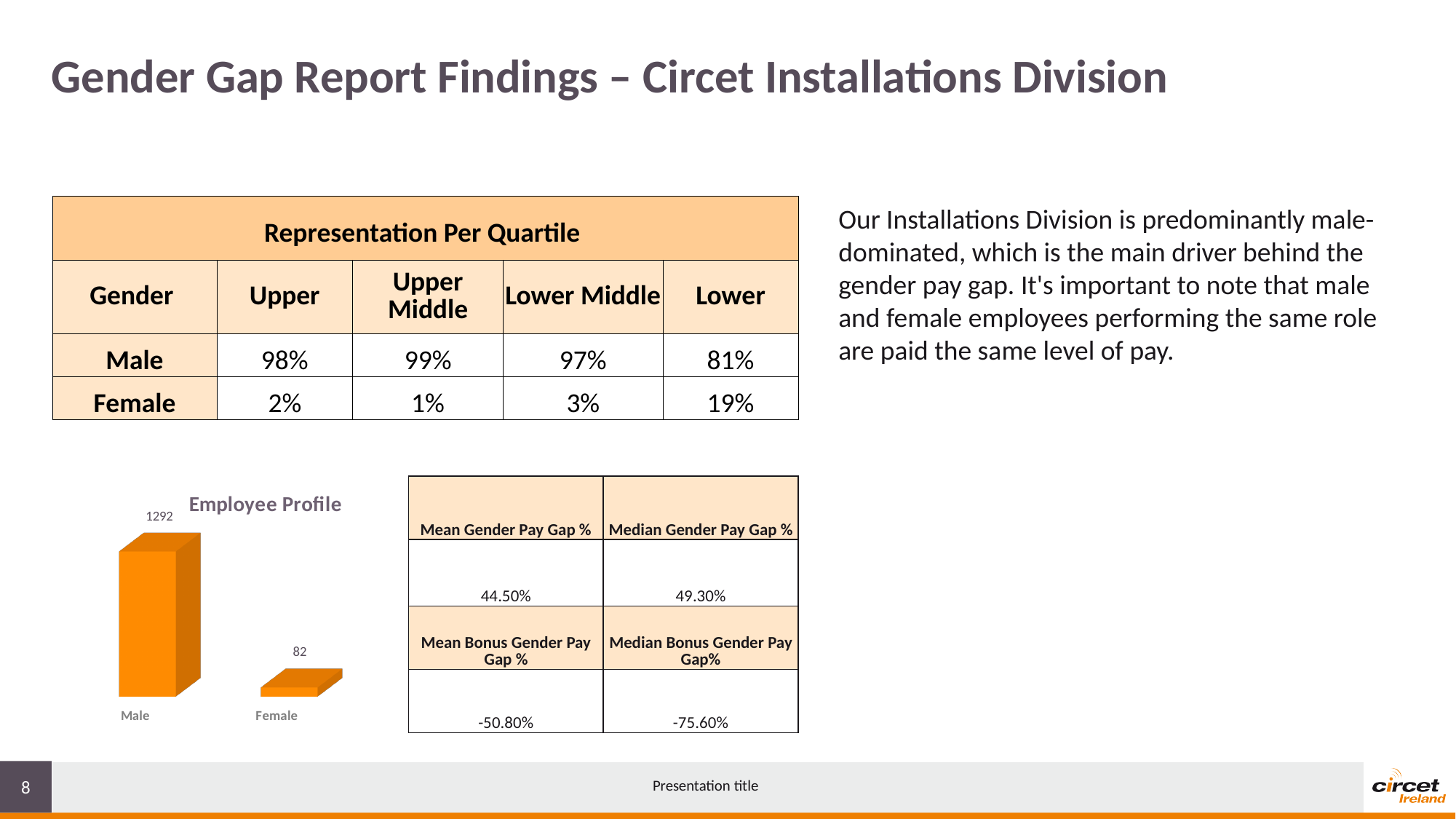

Gender Gap Report Findings – Circet Installations Division

| Representation Per Quartile |  |  |  |  |
| --- | --- | --- | --- | --- |
| Gender | Upper | Upper Middle | Lower Middle | Lower |
| Male | 98% | 99% | 97% | 81% |
| Female | 2% | 1% | 3% | 19% |
Our Installations Division is predominantly male-dominated, which is the main driver behind the gender pay gap. It's important to note that male and female employees performing the same role are paid the same level of pay.

[unsupported chart]

| Mean Gender Pay Gap % | Median Gender Pay Gap % |
| --- | --- |
| 44.50% | 49.30% |
| Mean Bonus Gender Pay Gap % | Median Bonus Gender Pay Gap% |
| -50.80% | -75.60% |
8
Presentation title